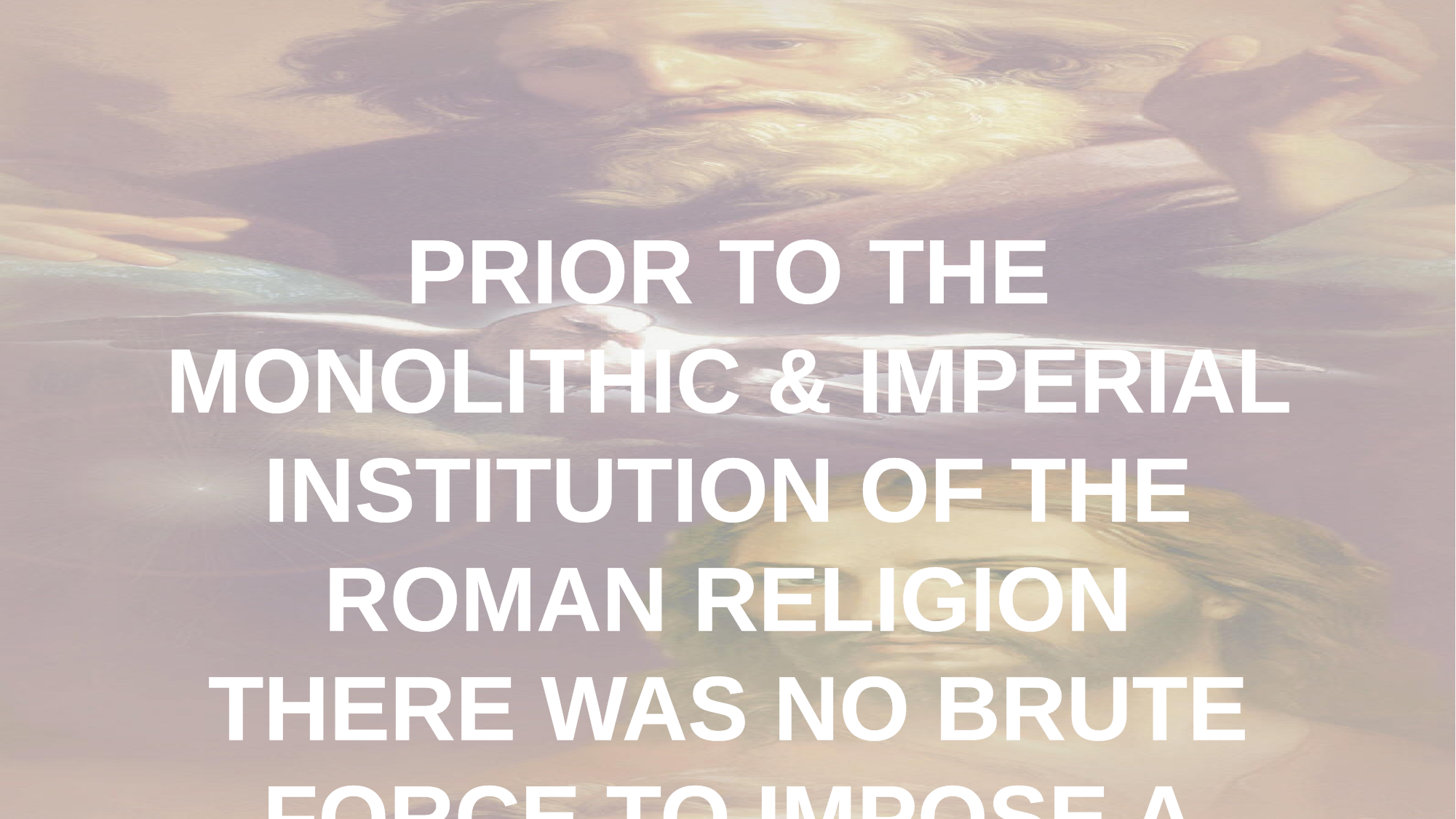

PRIOR TO THE MONOLITHIC & IMPERIAL INSTITUTION OF THE ROMAN RELIGION THERE WAS NO BRUTE FORCE TO IMPOSE A SETTLEMENT!